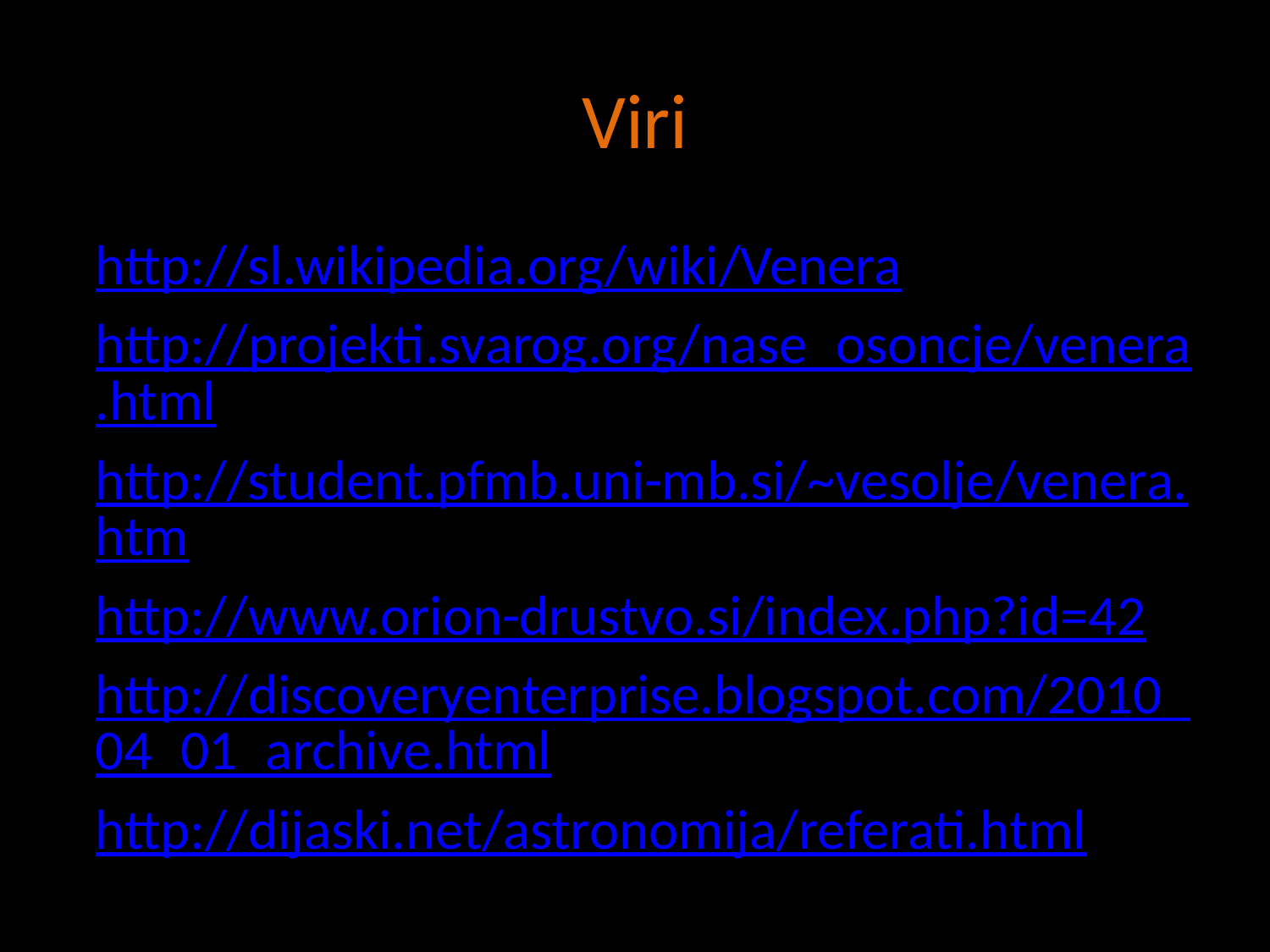

# Viri
http://sl.wikipedia.org/wiki/Venera
http://projekti.svarog.org/nase_osoncje/venera.html
http://student.pfmb.uni-mb.si/~vesolje/venera.htm
http://www.orion-drustvo.si/index.php?id=42
http://discoveryenterprise.blogspot.com/2010_04_01_archive.html
http://dijaski.net/astronomija/referati.html